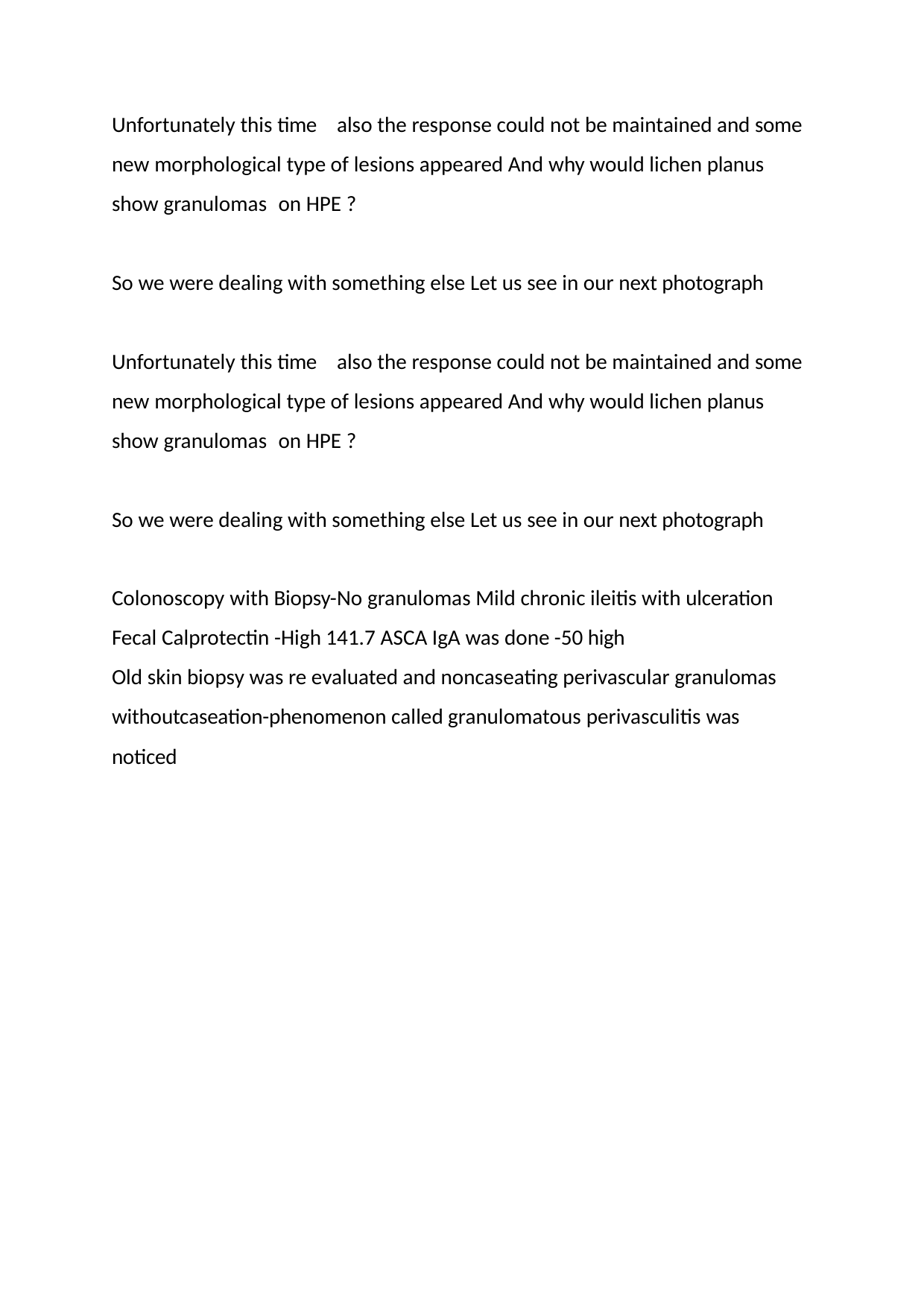

Unfortunately this time	also the response could not be maintained and some new morphological type of lesions appeared And why would lichen planus show granulomas on HPE ?

So we were dealing with something else Let us see in our next photograph

Unfortunately this time	also the response could not be maintained and some new morphological type of lesions appeared And why would lichen planus show granulomas on HPE ?

So we were dealing with something else Let us see in our next photograph

Colonoscopy with Biopsy-No granulomas Mild chronic ileitis with ulceration Fecal Calprotectin -High 141.7 ASCA IgA was done -50 high
Old skin biopsy was re evaluated and noncaseating perivascular granulomas withoutcaseation-phenomenon called granulomatous perivasculitis was noticed